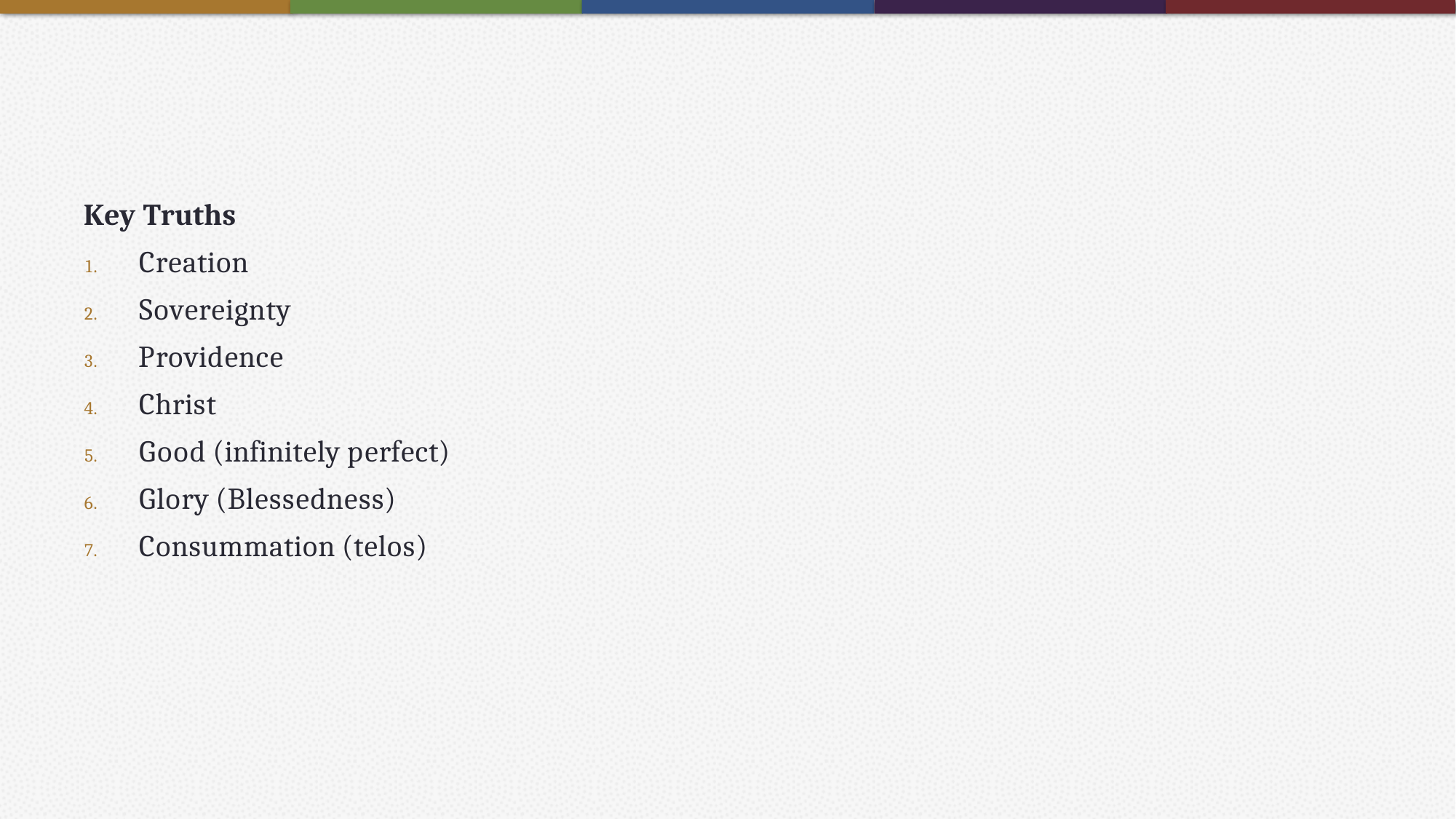

#
Key Truths
Creation
Sovereignty
Providence
Christ
Good (infinitely perfect)
Glory (Blessedness)
Consummation (telos)